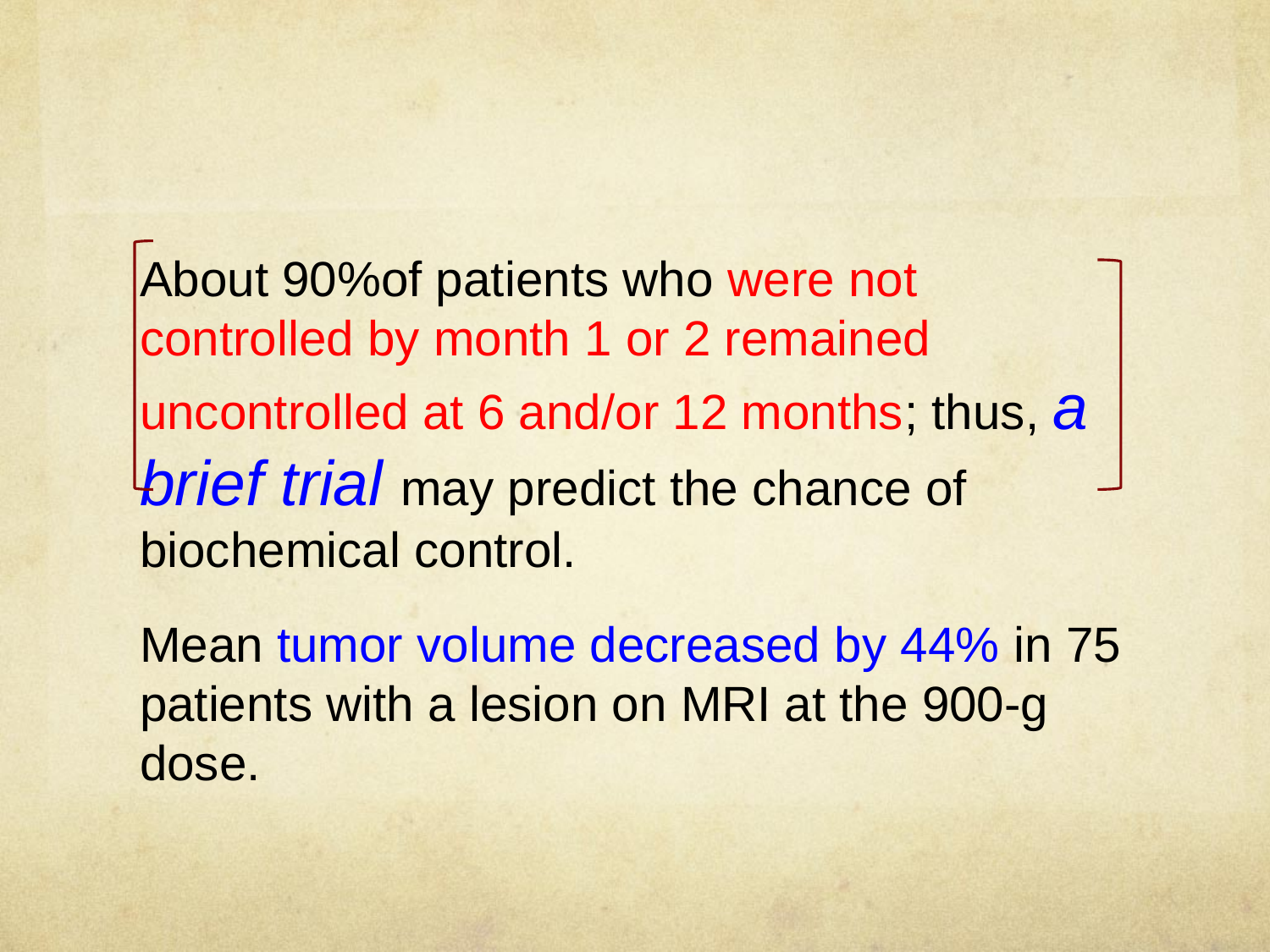

#
About 90%of patients who were not controlled by month 1 or 2 remained uncontrolled at 6 and/or 12 months; thus, a brief trial may predict the chance of biochemical control.
Mean tumor volume decreased by 44% in 75 patients with a lesion on MRI at the 900-g dose.